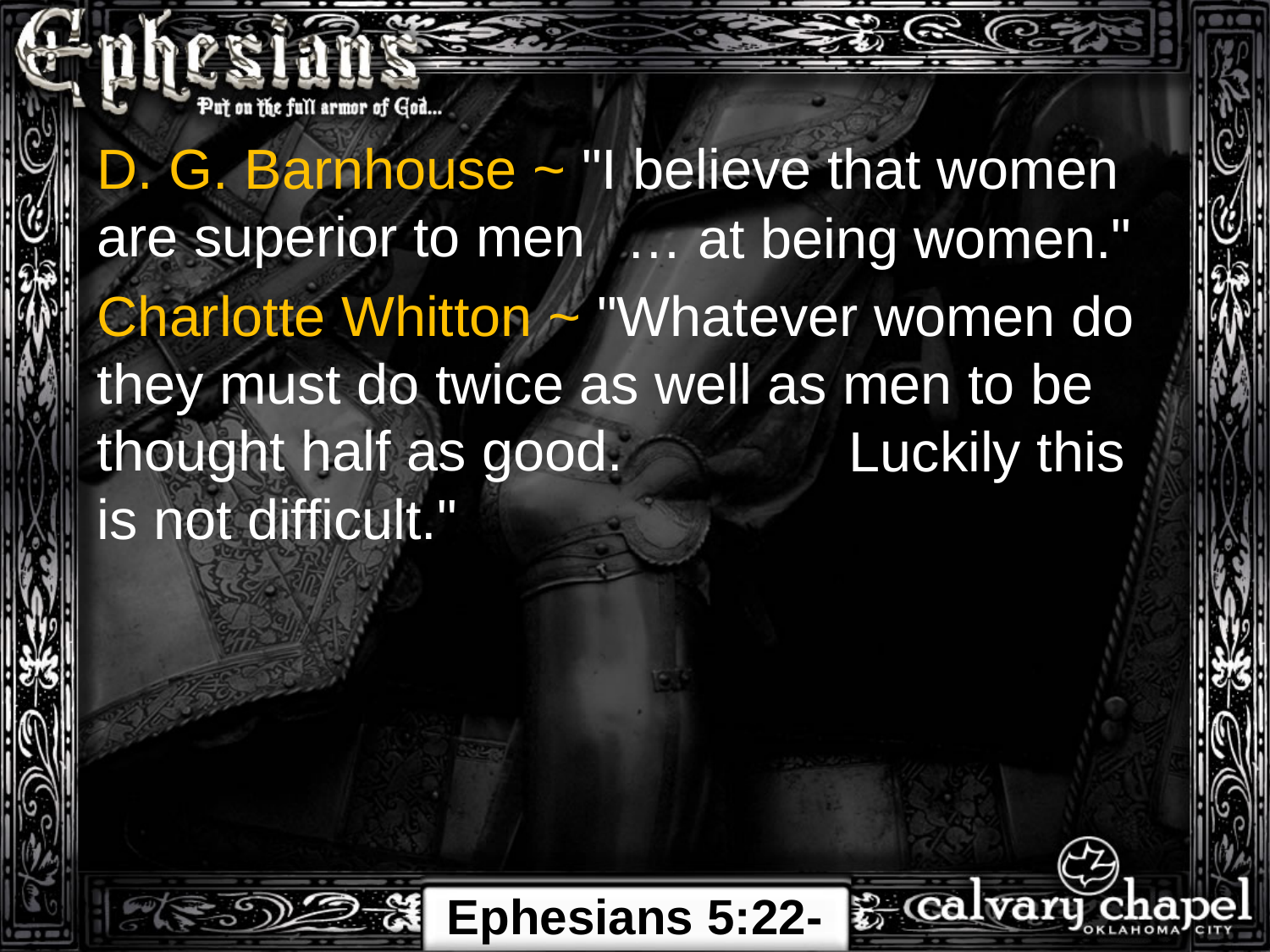

D. G. Barnhouse ~ "I believe that women are superior to men
… at being women."
Charlotte Whitton ~ "Whatever women do they must do twice as well as men to be thought half as good.
                                                Luckily this is not difficult."
Ephesians 5:22-24